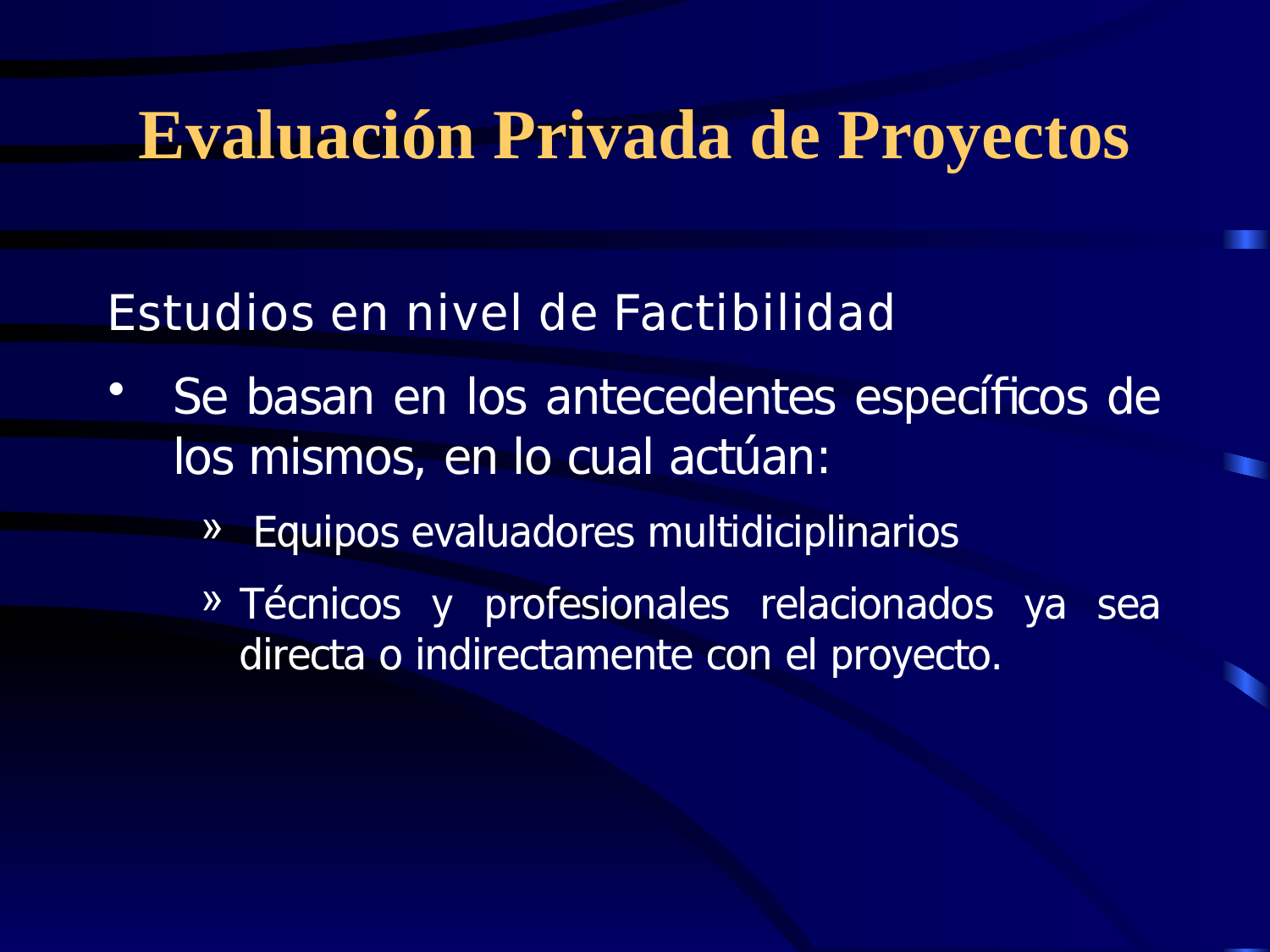

# Evaluación Privada de Proyectos
Estudios en nivel de Factibilidad
Se basan en los antecedentes específicos de los mismos, en lo cual actúan:
 Equipos evaluadores multidiciplinarios
Técnicos y profesionales relacionados ya sea directa o indirectamente con el proyecto.